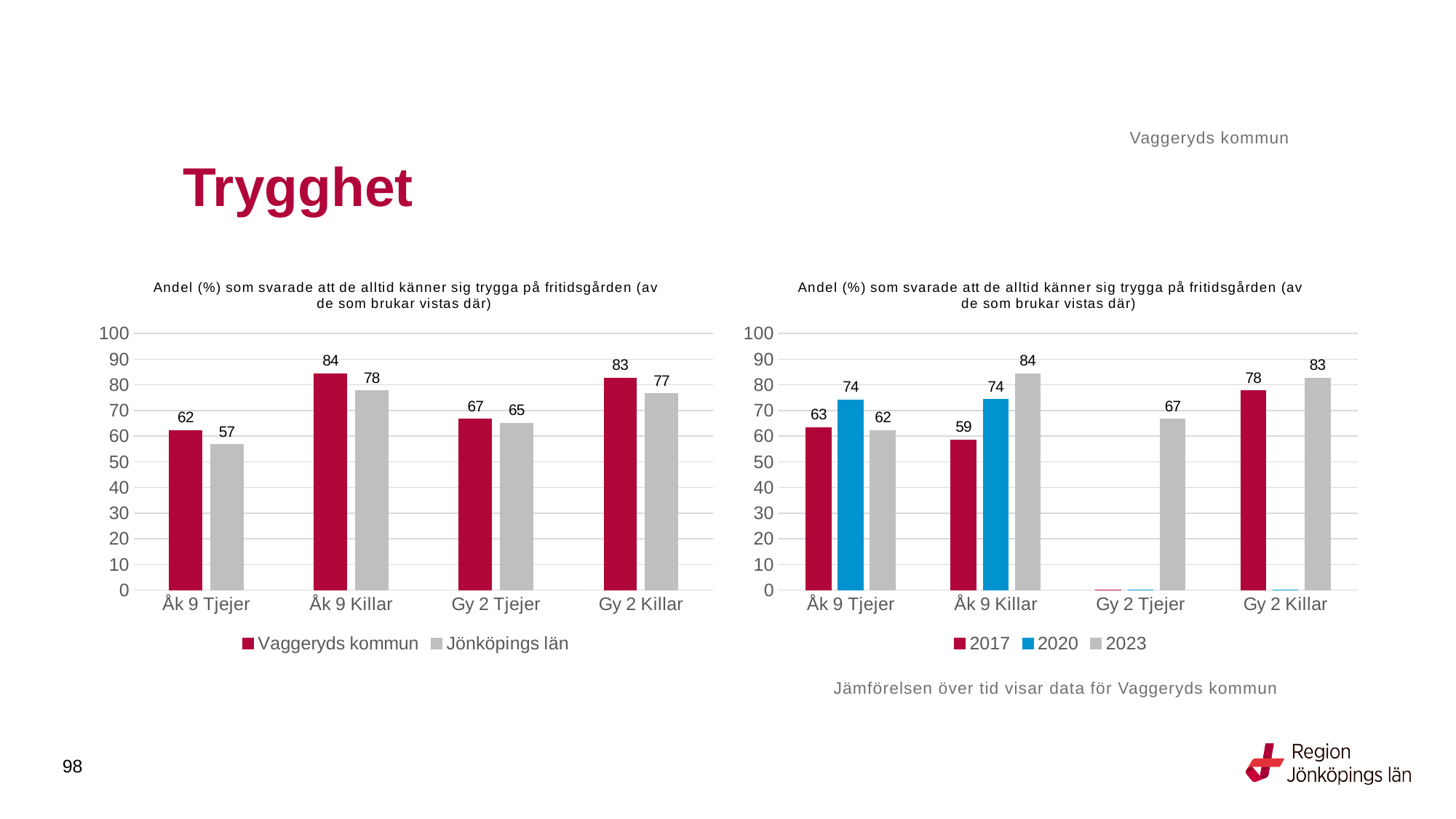

Vaggeryds kommun
# Trygghet

### Chart: Andel (%) som svarade att de alltid känner sig trygga på fritidsgården (av de som brukar vistas där)

| Category | Vaggeryds kommun | Jönköpings län |
|---|---|---|
| Åk 9 Tjejer | 62.2222 | 56.8093 |
| Åk 9 Killar | 84.4444 | 77.6573 |
| Gy 2 Tjejer | 66.6667 | 65.1485 |
| Gy 2 Killar | 82.6087 | 76.5379 |

### Chart: Andel (%) som svarade att de alltid känner sig trygga på fritidsgården (av de som brukar vistas där)

| Category | 2017 | 2020 | 2023 |
|---|---|---|---|
| Åk 9 Tjejer | 63.3333 | 74.0741 | 62.2222 |
| Åk 9 Killar | 58.5366 | 74.2857 | 84.4444 |
| Gy 2 Tjejer | None | None | 66.6667 |
| Gy 2 Killar | 77.7778 | None | 82.6087 |
Jämförelsen över tid visar data för Vaggeryds kommun
98